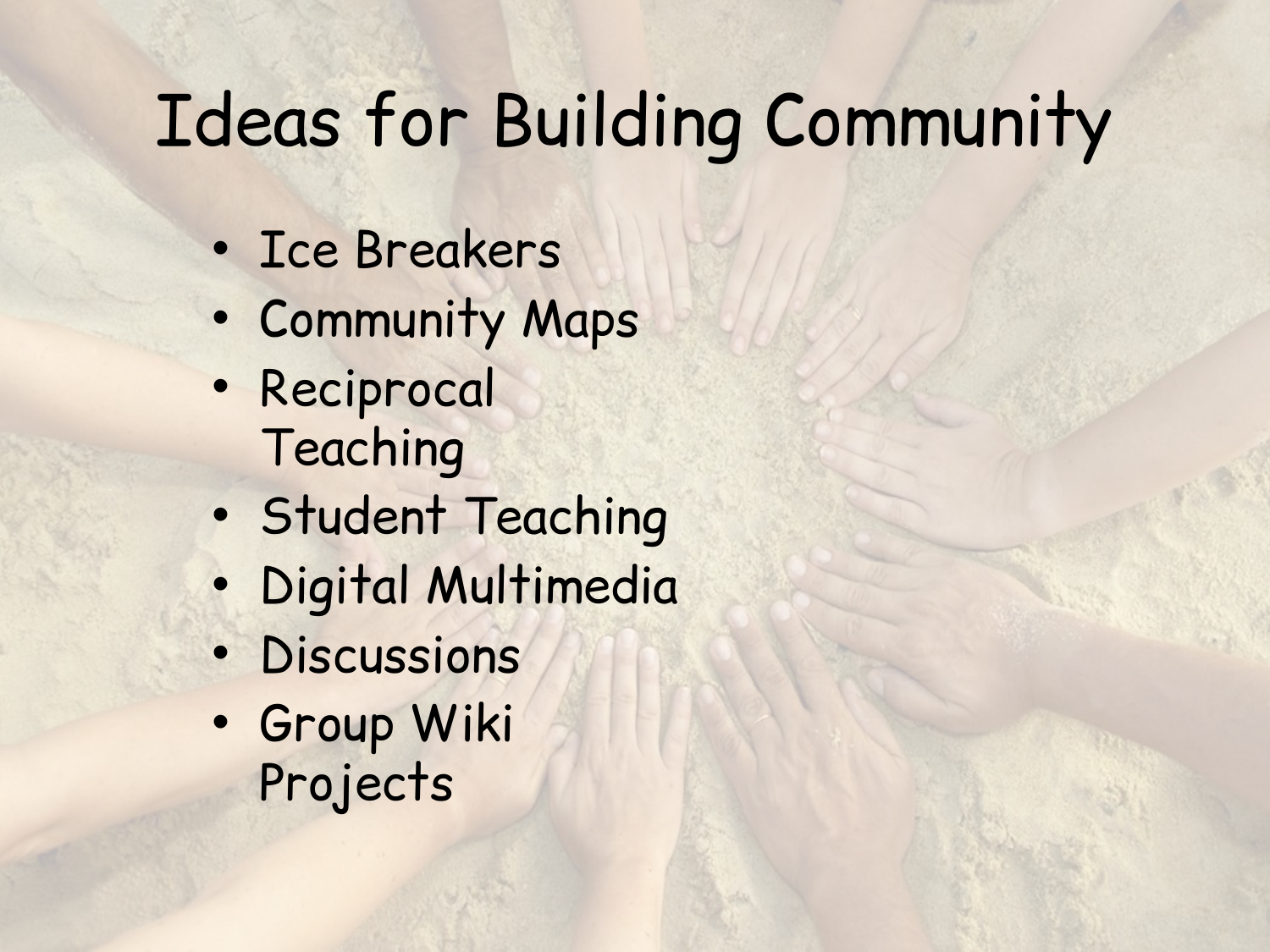

# Ideas for Building Community
Ice Breakers
Community Maps
Reciprocal Teaching
Student Teaching
Digital Multimedia
Discussions
Group Wiki Projects